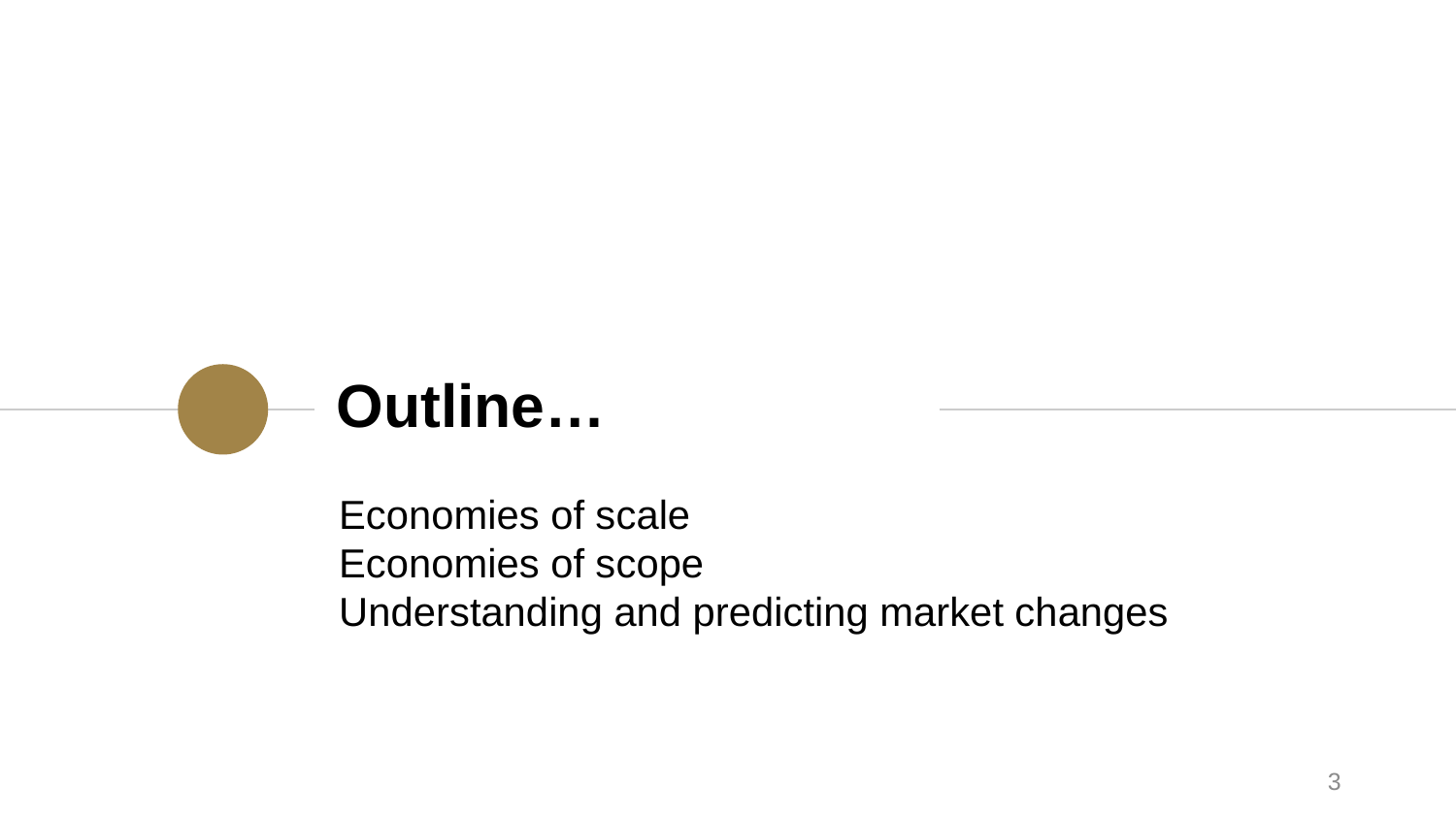

# Outline…
Economies of scale
Economies of scope
Understanding and predicting market changes
3